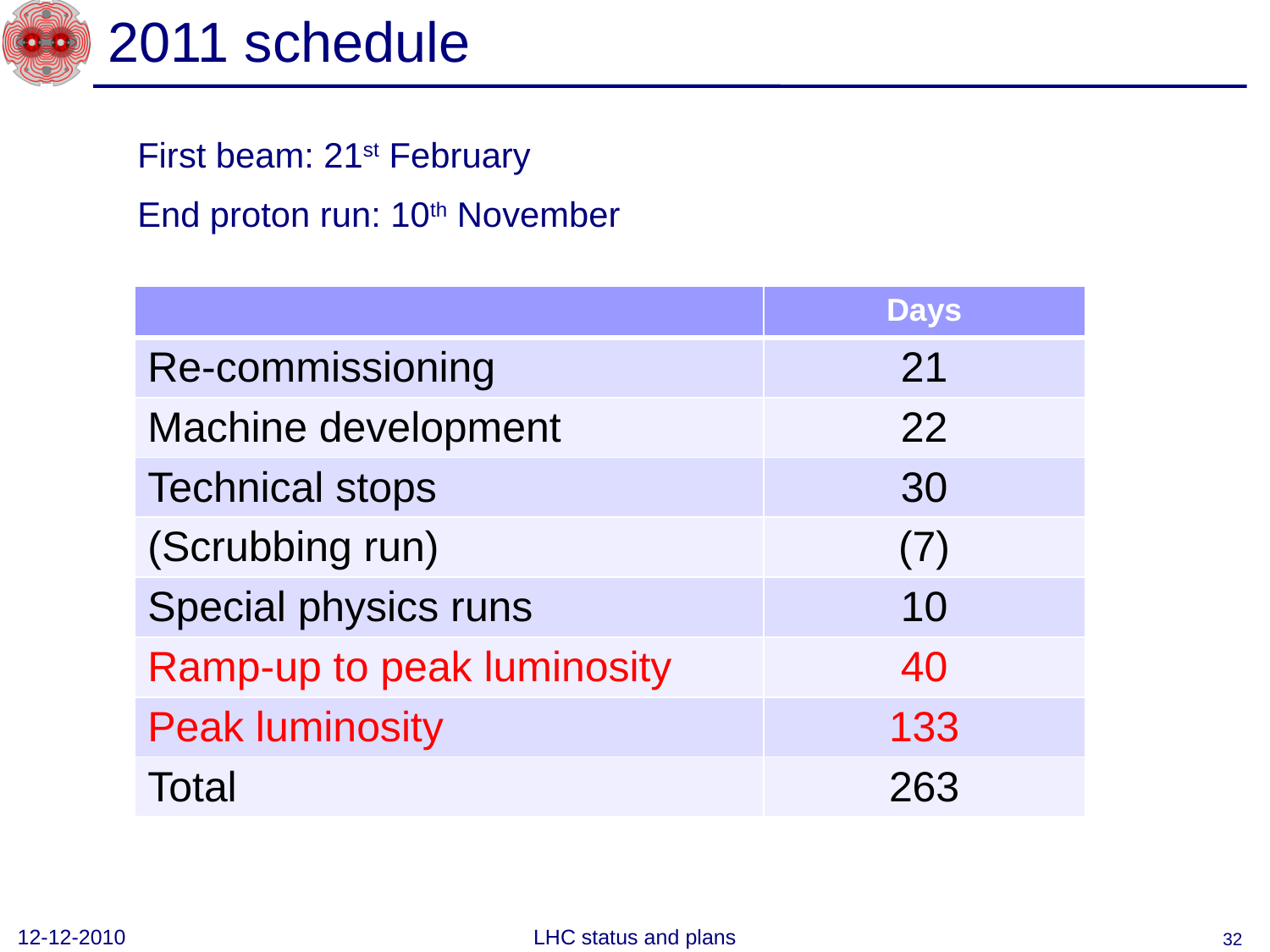

# 2011 schedule
First beam: 21st February
End proton run: 10th November
|  | Days |
| --- | --- |
| Re-commissioning | 21 |
| Machine development | 22 |
| Technical stops | 30 |
| (Scrubbing run) | (7) |
| Special physics runs | 10 |
| Ramp-up to peak luminosity | 40 |
| Peak luminosity | 133 |
| Total | 263 |
12-12-2010
LHC status and plans
32